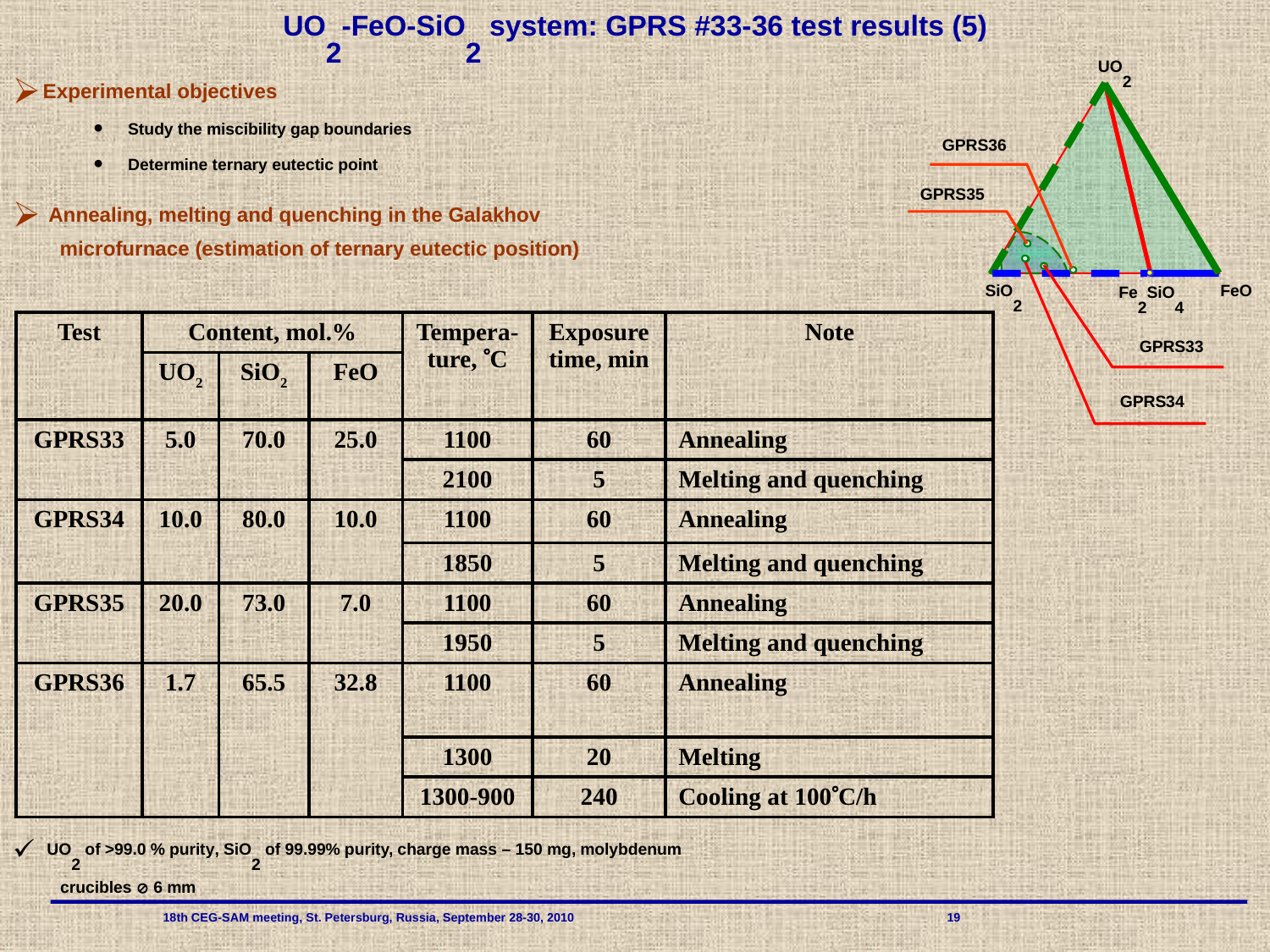

UO2-FeO-SiO2 system: GPRS #33-36 test results (5)
UO2
Experimental objectives

 Study the miscibility gap boundaries
 Determine ternary eutectic point
GPRS36

GPRS35
 Annealing, melting and quenching in the Galakhov
   microfurnace (estimation of ternary eutectic position)

SiO2
FeO
Fe2SiO4

| Test | Content, mol.% |  |  | Tempera-ture, °С | Exposure time, min | Note |
| --- | --- | --- | --- | --- | --- | --- |
|  | UO2 | SiO2 | FeO |  |  |  |
| GPRS33 | 5.0 | 70.0 | 25.0 | 1100 | 60 | Annealing |
|  |  |  |  | 2100 | 5 | Melting and quenching |
| GPRS34 | 10.0 | 80.0 | 10.0 | 1100 | 60 | Annealing |
|  |  |  |  | 1850 | 5 | Melting and quenching |
| GPRS35 | 20.0 | 73.0 | 7.0 | 1100 | 60 | Annealing |
|  |  |  |  | 1950 | 5 | Melting and quenching |
| GPRS36 | 1.7 | 65.5 | 32.8 | 1100 | 60 | Annealing |
|  |  |  |  | 1300 | 20 | Melting |
|  |  |  |  | 1300-900 | 240 | Cooling at 100°C/h |
GPRS33
GPRS34
 UO2 of >99.0 % purity, SiO2 of 99.99% purity, charge mass – 150 mg, molybdenum
    crucibles ∅ 6 mm
                               18th CEG-SAM meeting, St. Petersburg, Russia, September 28-30, 2010 			19